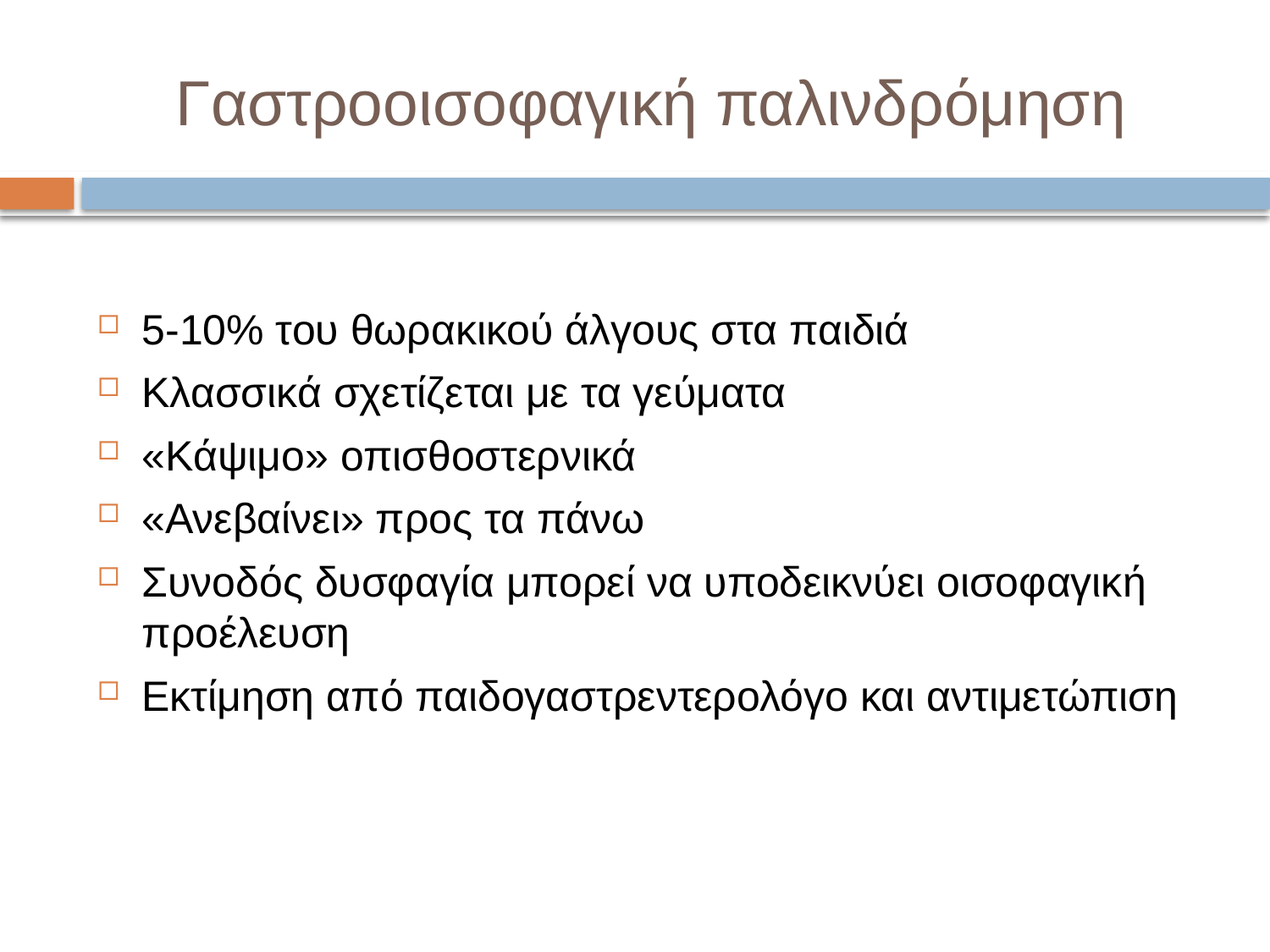

# Γαστροοισοφαγική παλινδρόμηση

5-10% του θωρακικού άλγους στα παιδιά
Κλασσικά σχετίζεται με τα γεύματα
«Κάψιμο» οπισθοστερνικά
«Ανεβαίνει» προς τα πάνω
Συνοδός δυσφαγία μπορεί να υποδεικνύει οισοφαγική προέλευση
Εκτίμηση από παιδογαστρεντερολόγο και αντιμετώπιση